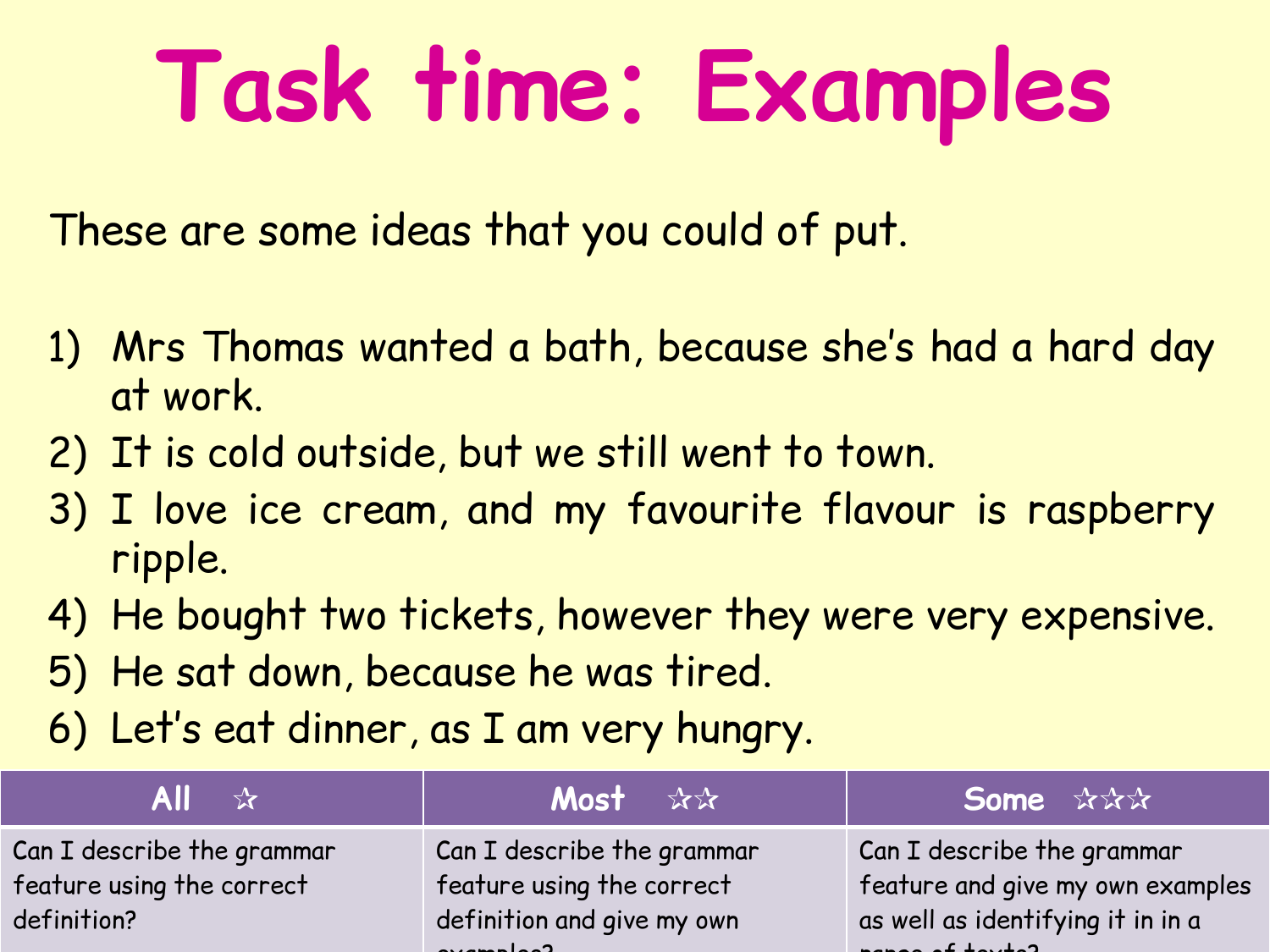

# Task time: Examples
These are some ideas that you could of put.

Mrs Thomas wanted a bath, because she’s had a hard day at work.
It is cold outside, but we still went to town.
I love ice cream, and my favourite flavour is raspberry ripple.
He bought two tickets, however they were very expensive.
He sat down, because he was tired.
Let’s eat dinner, as I am very hungry.

| All ✰ | Most ✰✰ | Some ✰✰✰ |
| --- | --- | --- |
| Can I describe the grammar feature using the correct definition? | Can I describe the grammar feature using the correct definition and give my own examples? | Can I describe the grammar feature and give my own examples as well as identifying it in in a range of texts? |